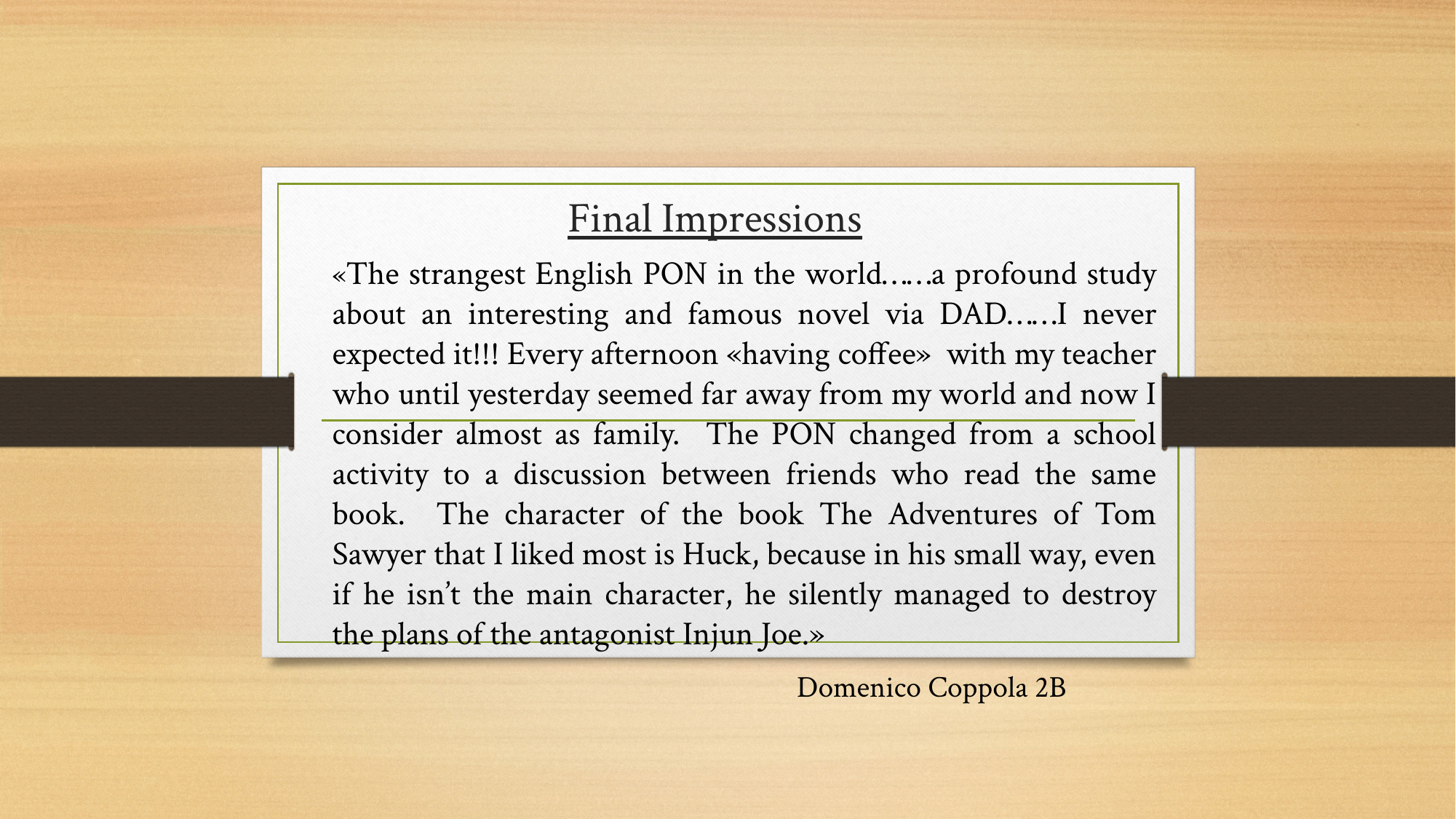

# Final Impressions
«The strangest English PON in the world……a profound study about an interesting and famous novel via DAD……I never expected it!!! Every afternoon «having coffee»  with my teacher who until yesterday seemed far away from my world and now I consider almost as family.  The PON changed from a school activity to a discussion between friends who read the same book.  The character of the book The Adventures of Tom Sawyer that I liked most is Huck, because in his small way, even if he isn’t the main character, he silently managed to destroy the plans of the antagonist Injun Joe.»
                                                                     Domenico Coppola 2B